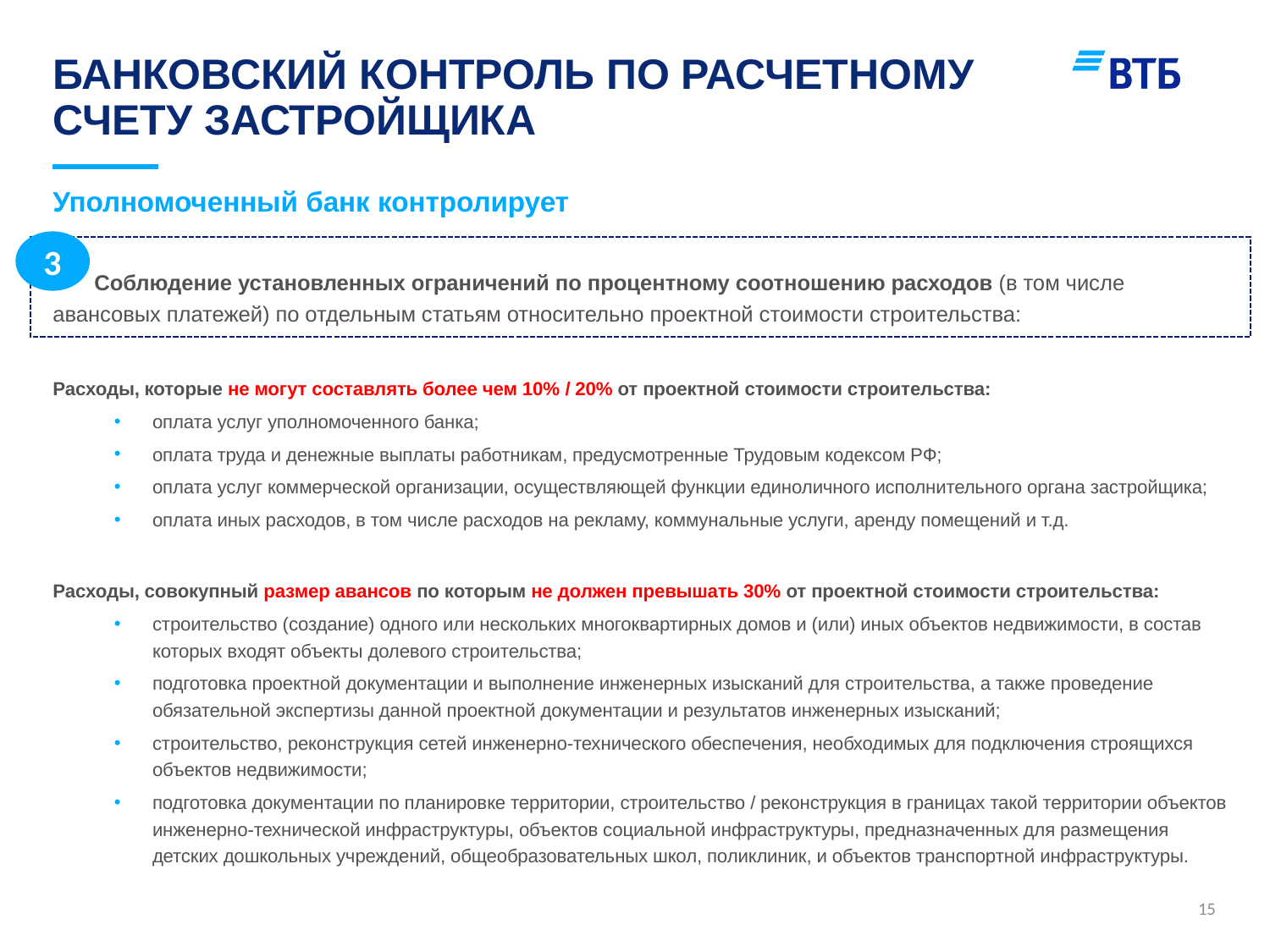

# банковский контроль по расчетному счету застройщика
Уполномоченный банк контролирует
3

       Соблюдение установленных ограничений по процентному соотношению расходов (в том числе авансовых платежей) по отдельным статьям относительно проектной стоимости строительства:

Расходы, которые не могут составлять более чем 10% / 20% от проектной стоимости строительства:
оплата услуг уполномоченного банка;
оплата труда и денежные выплаты работникам, предусмотренные Трудовым кодексом РФ;
оплата услуг коммерческой организации, осуществляющей функции единоличного исполнительного органа застройщика;
оплата иных расходов, в том числе расходов на рекламу, коммунальные услуги, аренду помещений и т.д.

Расходы, совокупный размер авансов по которым не должен превышать 30% от проектной стоимости строительства:
строительство (создание) одного или нескольких многоквартирных домов и (или) иных объектов недвижимости, в состав которых входят объекты долевого строительства;
подготовка проектной документации и выполнение инженерных изысканий для строительства, а также проведение обязательной экспертизы данной проектной документации и результатов инженерных изысканий;
строительство, реконструкция сетей инженерно-технического обеспечения, необходимых для подключения строящихся объектов недвижимости;
подготовка документации по планировке территории, строительство / реконструкция в границах такой территории объектов инженерно-технической инфраструктуры, объектов социальной инфраструктуры, предназначенных для размещения детских дошкольных учреждений, общеобразовательных школ, поликлиник, и объектов транспортной инфраструктуры.

15